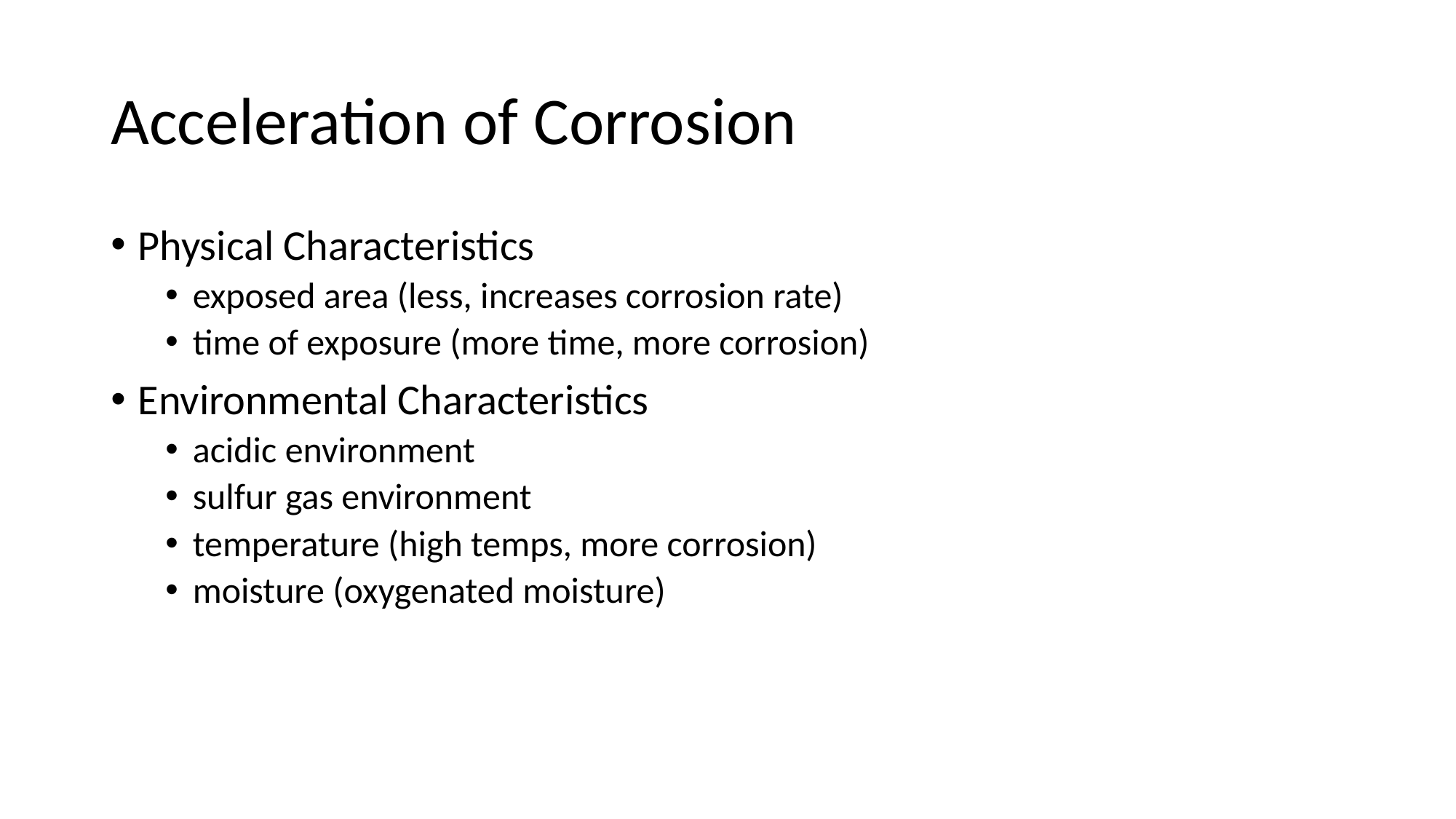

# Acceleration of Corrosion
Physical Characteristics
exposed area (less, increases corrosion rate)
time of exposure (more time, more corrosion)
Environmental Characteristics
acidic environment
sulfur gas environment
temperature (high temps, more corrosion)
moisture (oxygenated moisture)